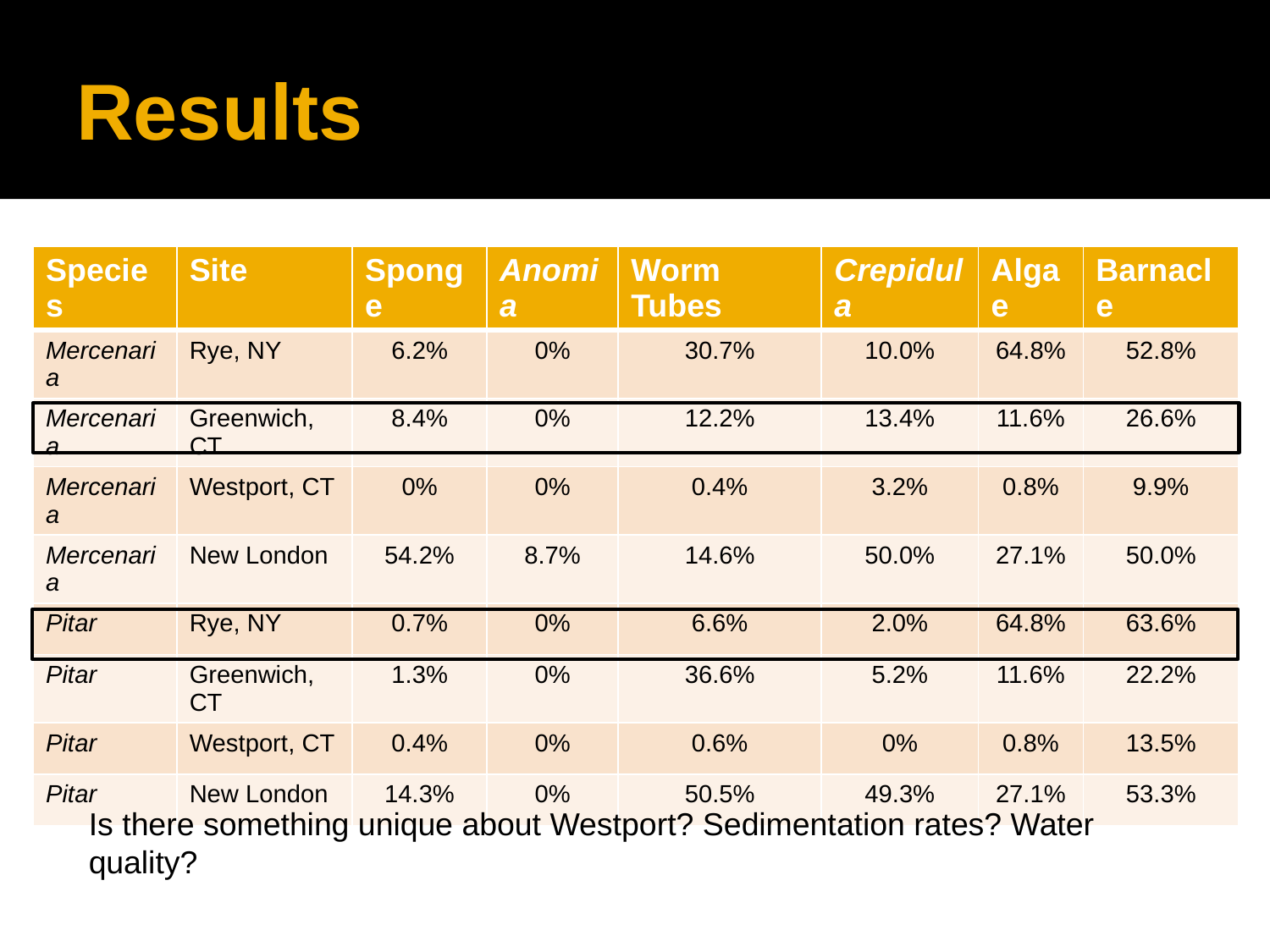

# Results
| Species | Site | Sponge | Anomia | Worm Tubes | Crepidula | Algae | Barnacle |
| --- | --- | --- | --- | --- | --- | --- | --- |
| Mercenaria | Rye, NY | 6.2% | 0% | 30.7% | 10.0% | 64.8% | 52.8% |
| Mercenaria | Greenwich, CT | 8.4% | 0% | 12.2% | 13.4% | 11.6% | 26.6% |
| Mercenaria | Westport, CT | 0% | 0% | 0.4% | 3.2% | 0.8% | 9.9% |
| Mercenaria | New London | 54.2% | 8.7% | 14.6% | 50.0% | 27.1% | 50.0% |
| Pitar | Rye, NY | 0.7% | 0% | 6.6% | 2.0% | 64.8% | 63.6% |
| Pitar | Greenwich, CT | 1.3% | 0% | 36.6% | 5.2% | 11.6% | 22.2% |
| Pitar | Westport, CT | 0.4% | 0% | 0.6% | 0% | 0.8% | 13.5% |
| Pitar | New London | 14.3% | 0% | 50.5% | 49.3% | 27.1% | 53.3% |

Is there something unique about Westport? Sedimentation rates? Water quality?